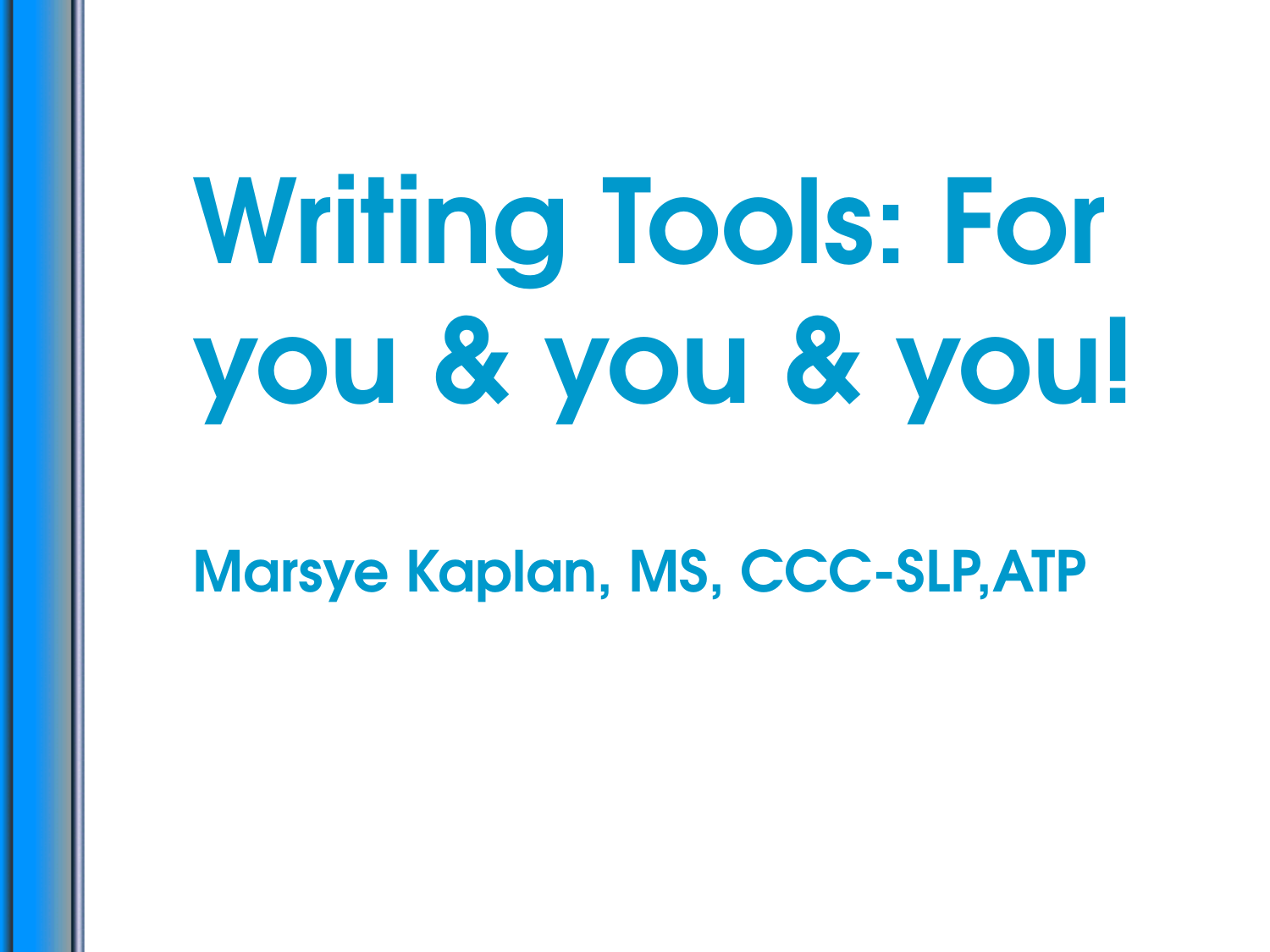

# Writing Tools: For you & you & you!
Marsye Kaplan, MS, CCC-SLP,ATP